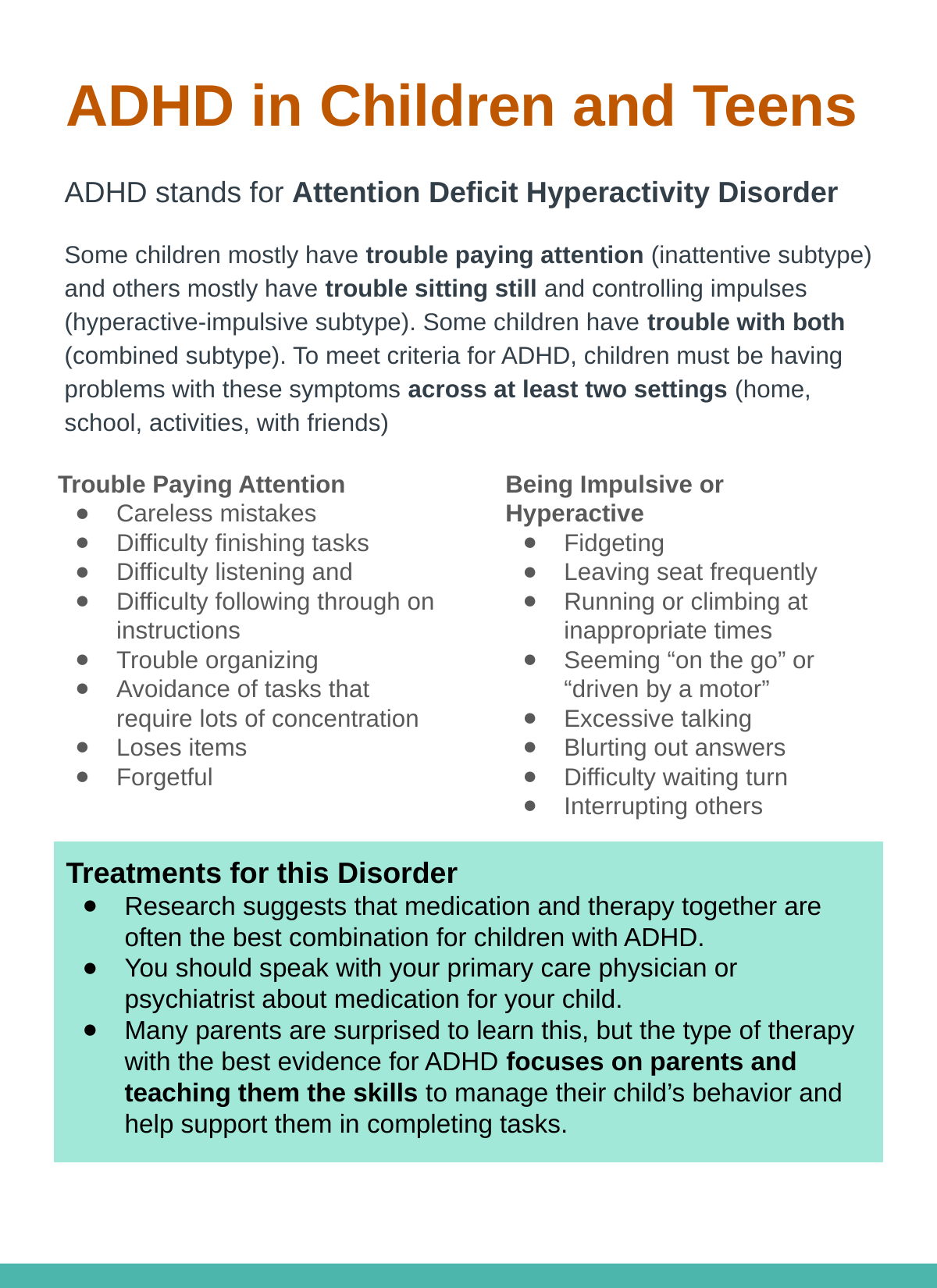

# ADHD in Children and Teens
ADHD stands for Attention Deficit Hyperactivity Disorder
Some children mostly have trouble paying attention (inattentive subtype) and others mostly have trouble sitting still and controlling impulses (hyperactive-impulsive subtype). Some children have trouble with both (combined subtype). To meet criteria for ADHD, children must be having problems with these symptoms across at least two settings (home, school, activities, with friends)

Trouble Paying Attention
Careless mistakes
Difficulty finishing tasks
Difficulty listening and
Difficulty following through on instructions
Trouble organizing
Avoidance of tasks that require lots of concentration
Loses items
Forgetful

Being Impulsive or Hyperactive
Fidgeting
Leaving seat frequently
Running or climbing at inappropriate times
Seeming “on the go” or “driven by a motor”
Excessive talking
Blurting out answers
Difficulty waiting turn
Interrupting others
Treatments for this Disorder
Research suggests that medication and therapy together are often the best combination for children with ADHD.
You should speak with your primary care physician or psychiatrist about medication for your child.
Many parents are surprised to learn this, but the type of therapy with the best evidence for ADHD focuses on parents and teaching them the skills to manage their child’s behavior and help support them in completing tasks.